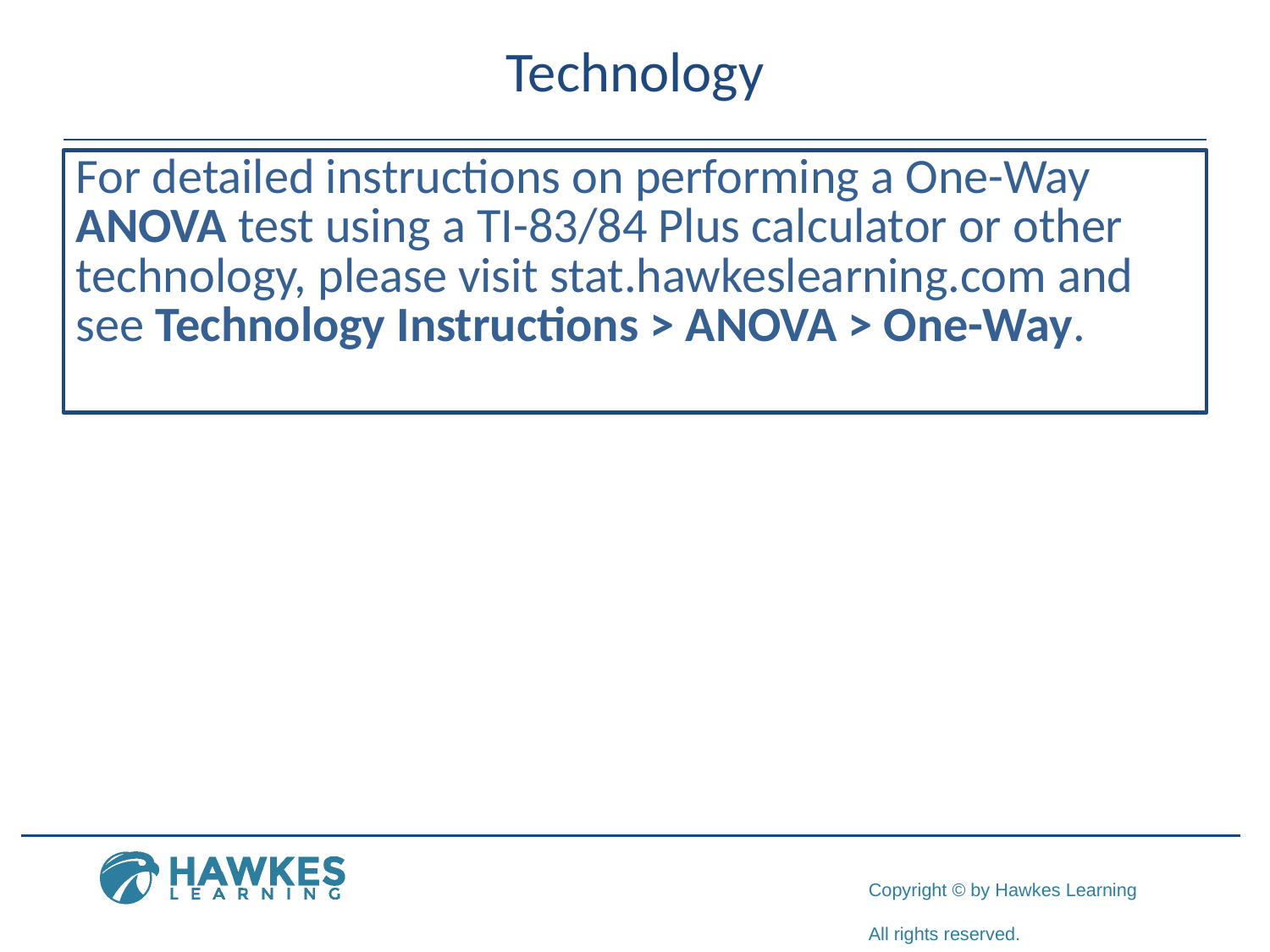

# Technology
For detailed instructions on performing a One-Way ANOVA test using a TI-83/84 Plus calculator or other technology, please visit stat.hawkeslearning.com and see Technology Instructions > ANOVA > One-Way.